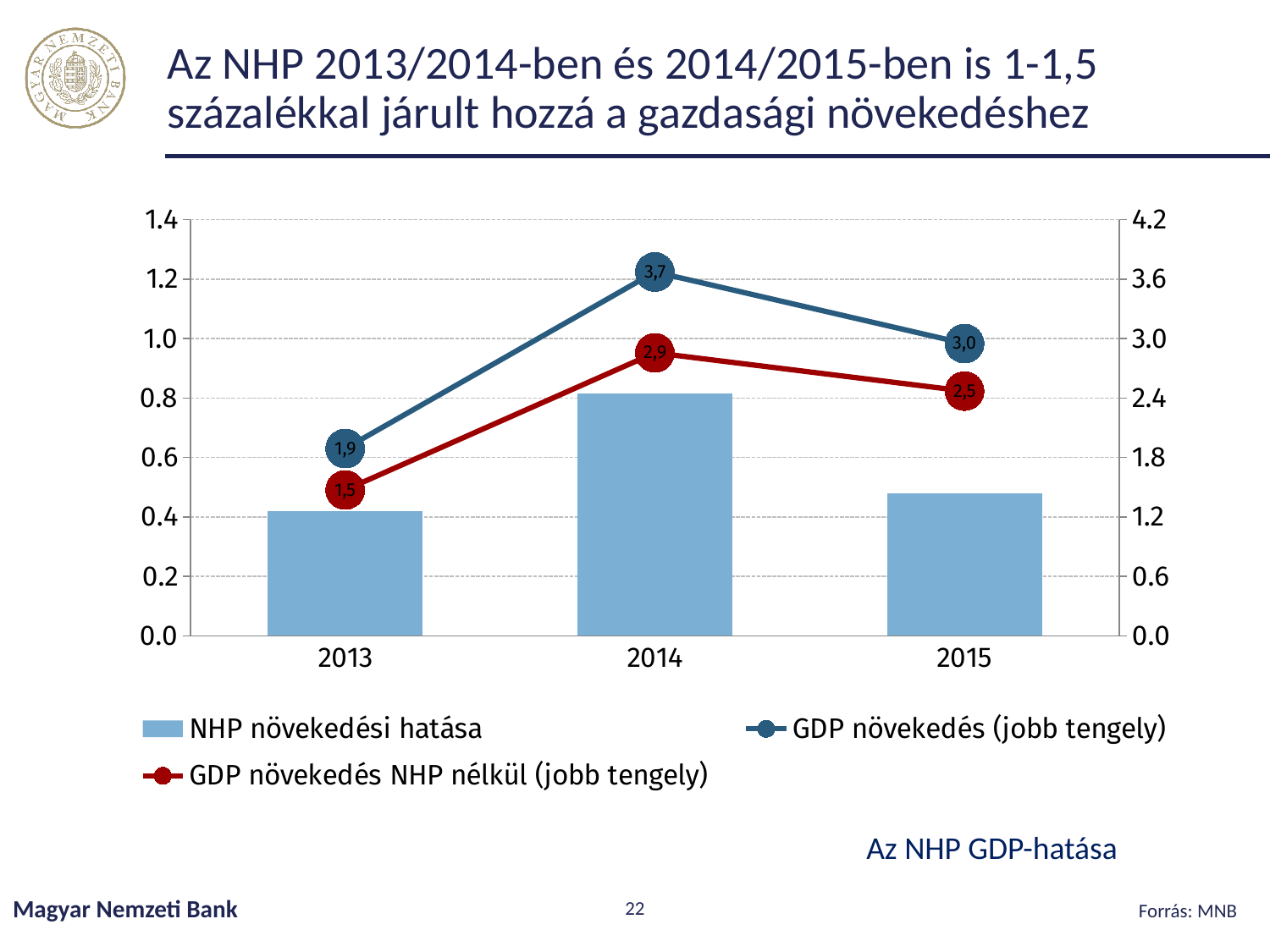

# Az NHP 2013/2014-ben és 2014/2015-ben is 1-1,5 százalékkal járult hozzá a gazdasági növekedéshez

### Chart

| Category | NHP növekedési hatása | GDP növekedés (jobb tengely) | GDP növekedés NHP nélkül (jobb tengely) |
|---|---|---|---|
| 2013 | 0.4180745132532891 | 1.8897690989370517 | 1.4716945856837627 |
| 2014 | 0.8158718807891868 | 3.6722194567331883 | 2.8563475759440013 |
| 2015 | 0.4798684288543613 | 2.9500824032865296 | 2.470213974432168 |
Az NHP GDP-hatása
Magyar Nemzeti Bank
22
Forrás: MNB